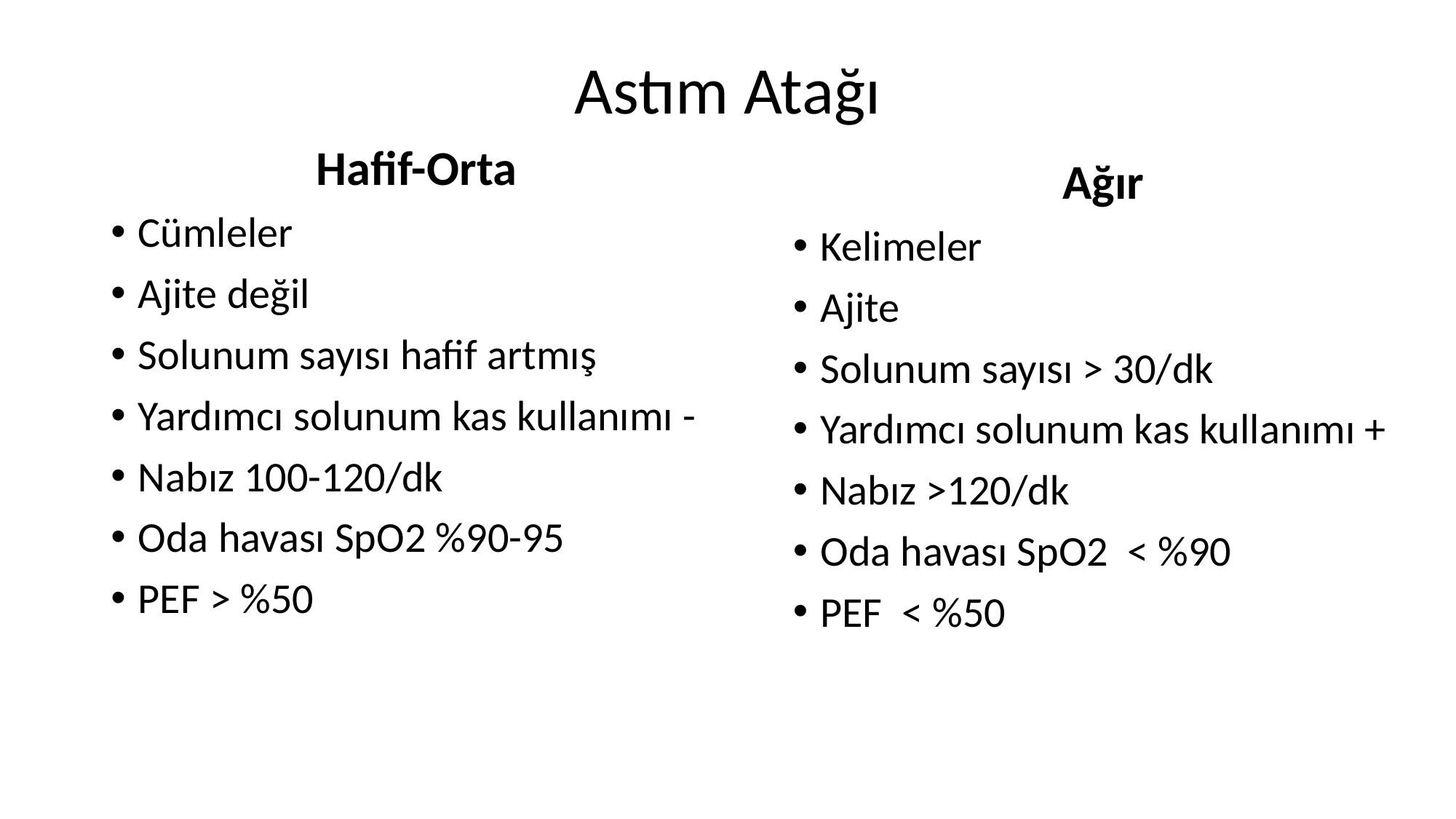

# Astım Atağı
Hafif-Orta
Cümleler
Ajite değil
Solunum sayısı hafif artmış
Yardımcı solunum kas kullanımı -
Nabız 100-120/dk
Oda havası SpO2 %90-95
PEF > %50

Ağır
Kelimeler
Ajite
Solunum sayısı > 30/dk
Yardımcı solunum kas kullanımı +
Nabız >120/dk
Oda havası SpO2  < %90
PEF  < %50